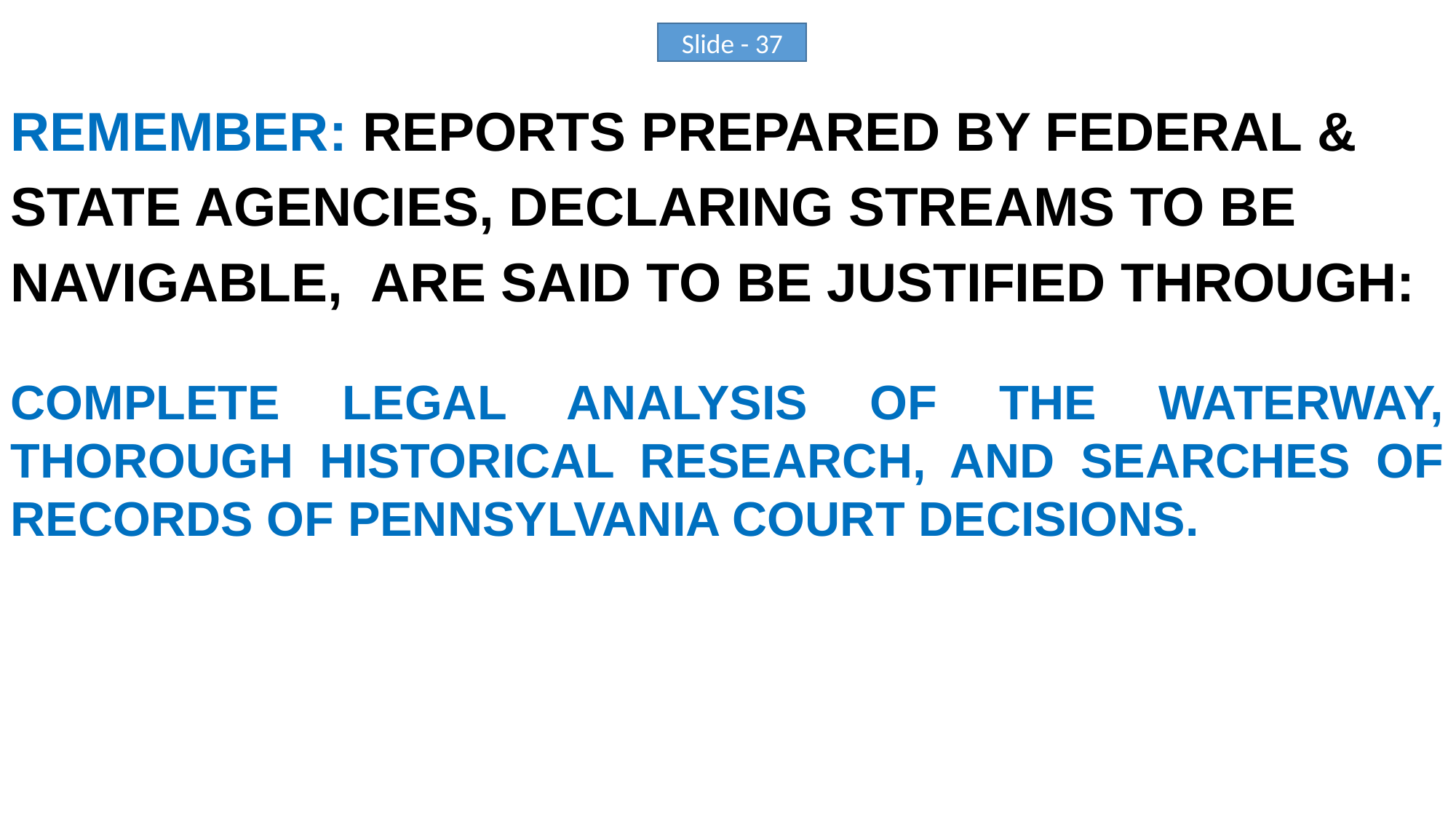

REMEMBER: REPORTS PREPARED BY FEDERAL & STATE AGENCIES, DECLARING STREAMS TO BE NAVIGABLE,  ARE SAID TO BE JUSTIFIED THROUGH:

COMPLETE LEGAL ANALYSIS OF THE WATERWAY, THOROUGH HISTORICAL RESEARCH, AND SEARCHES OF RECORDS OF PENNSYLVANIA COURT DECISIONS.
Slide - 37